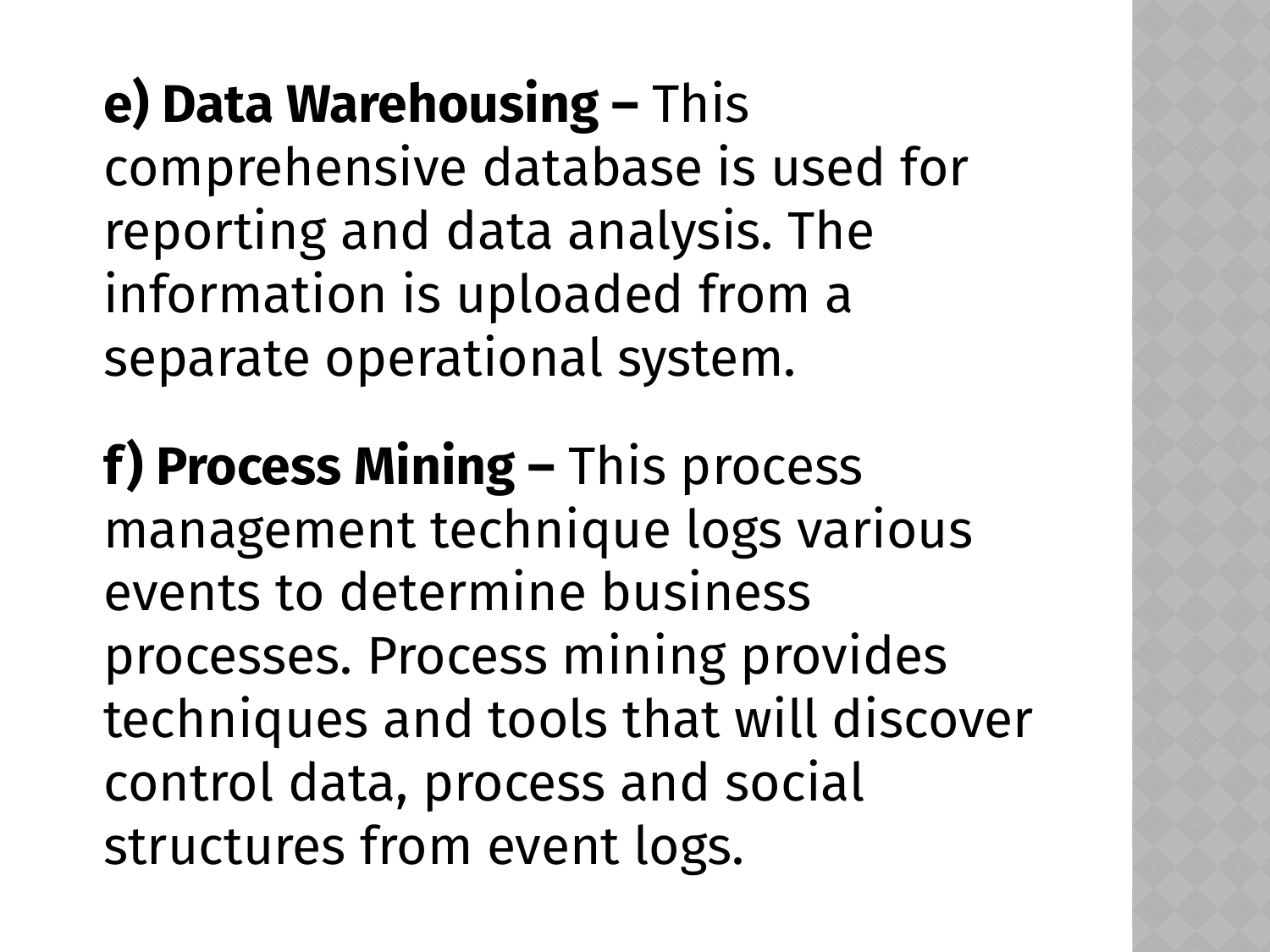

e) Data Warehousing – This comprehensive database is used for reporting and data analysis. The information is uploaded from a separate operational system.

	f) Process Mining – This process management technique logs various events to determine business processes. Process mining provides techniques and tools that will discover control data, process and social structures from event logs.